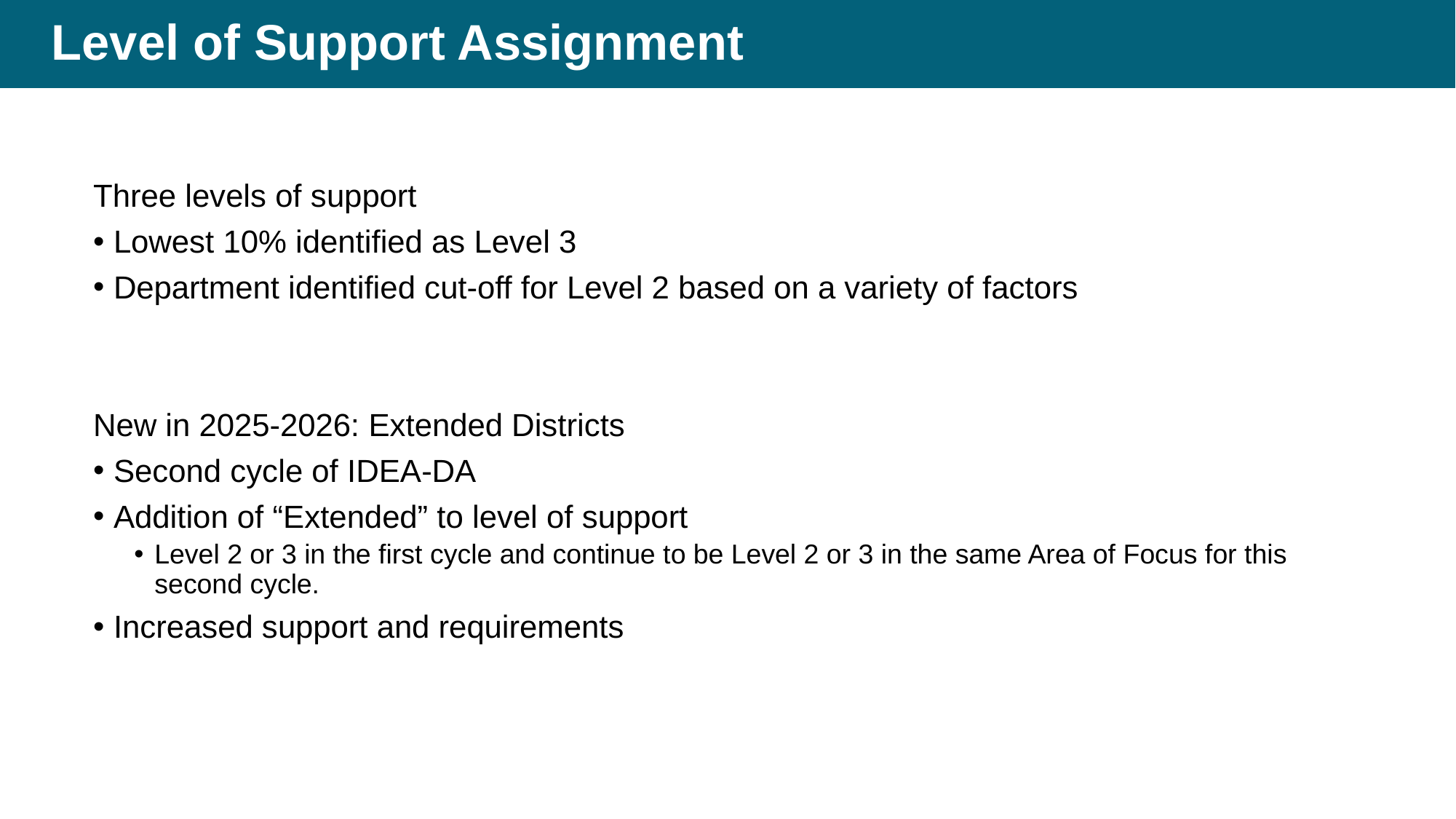

# Level of Support Assignment
Three levels of support
Lowest 10% identified as Level 3
Department identified cut-off for Level 2 based on a variety of factors

New in 2025-2026: Extended Districts
Second cycle of IDEA-DA
Addition of “Extended” to level of support
Level 2 or 3 in the first cycle and continue to be Level 2 or 3 in the same Area of Focus for this second cycle.
Increased support and requirements